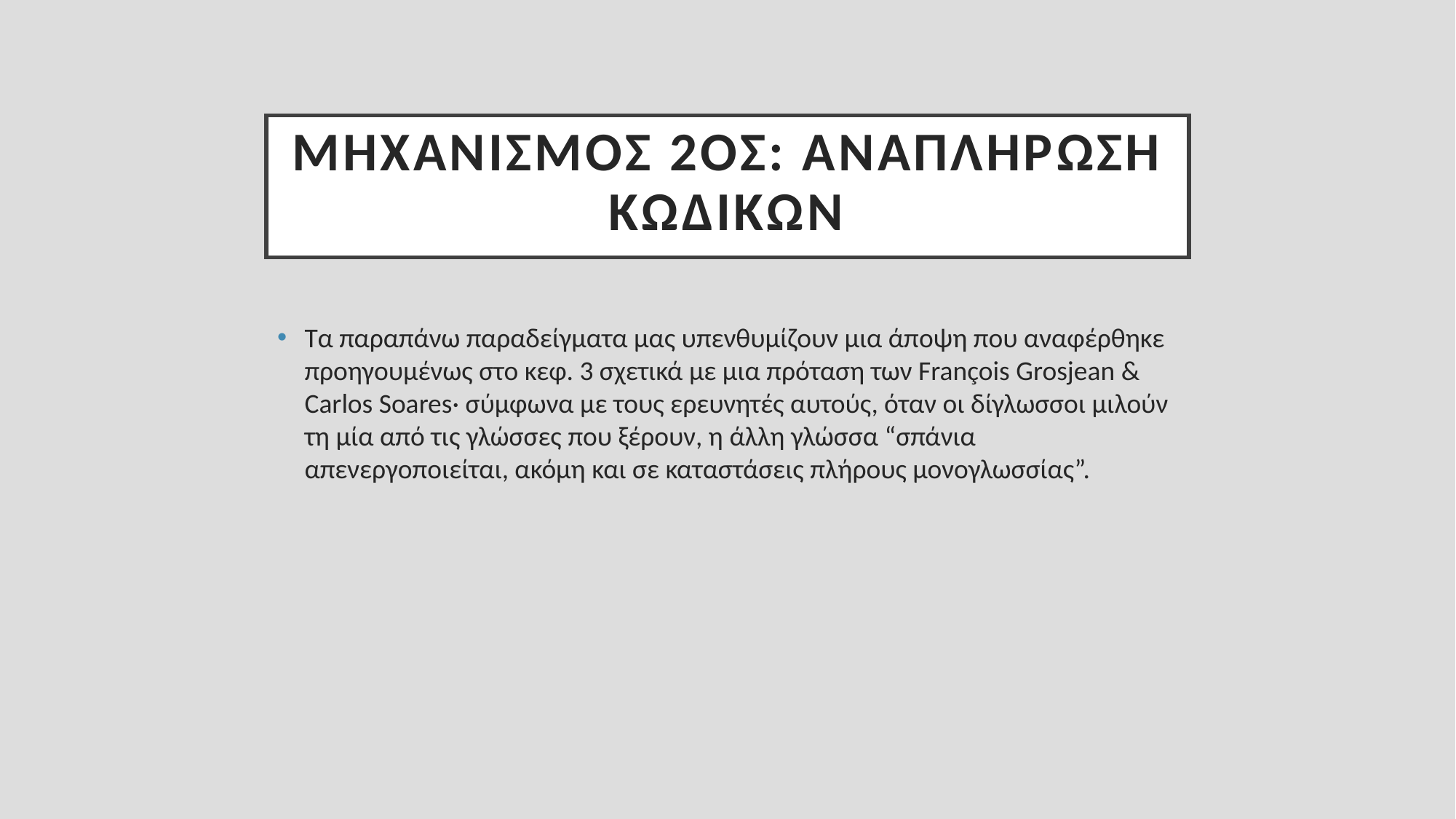

# Μηχανισμός 2ος: αναπλήρωση κωδίκων
Τα παραπάνω παραδείγματα μας υπενθυμίζουν μια άποψη που αναφέρθηκε προηγουμένως στο κεφ. 3 σχετικά με μια πρόταση των François Grosjean & Carlos Soares· σύμφωνα με τους ερευνητές αυτούς, όταν οι δίγλωσσοι μιλούν τη μία από τις γλώσσες που ξέρουν, η άλλη γλώσσα “σπάνια απενεργοποιείται, ακόμη και σε καταστάσεις πλήρους μονογλωσσίας”.